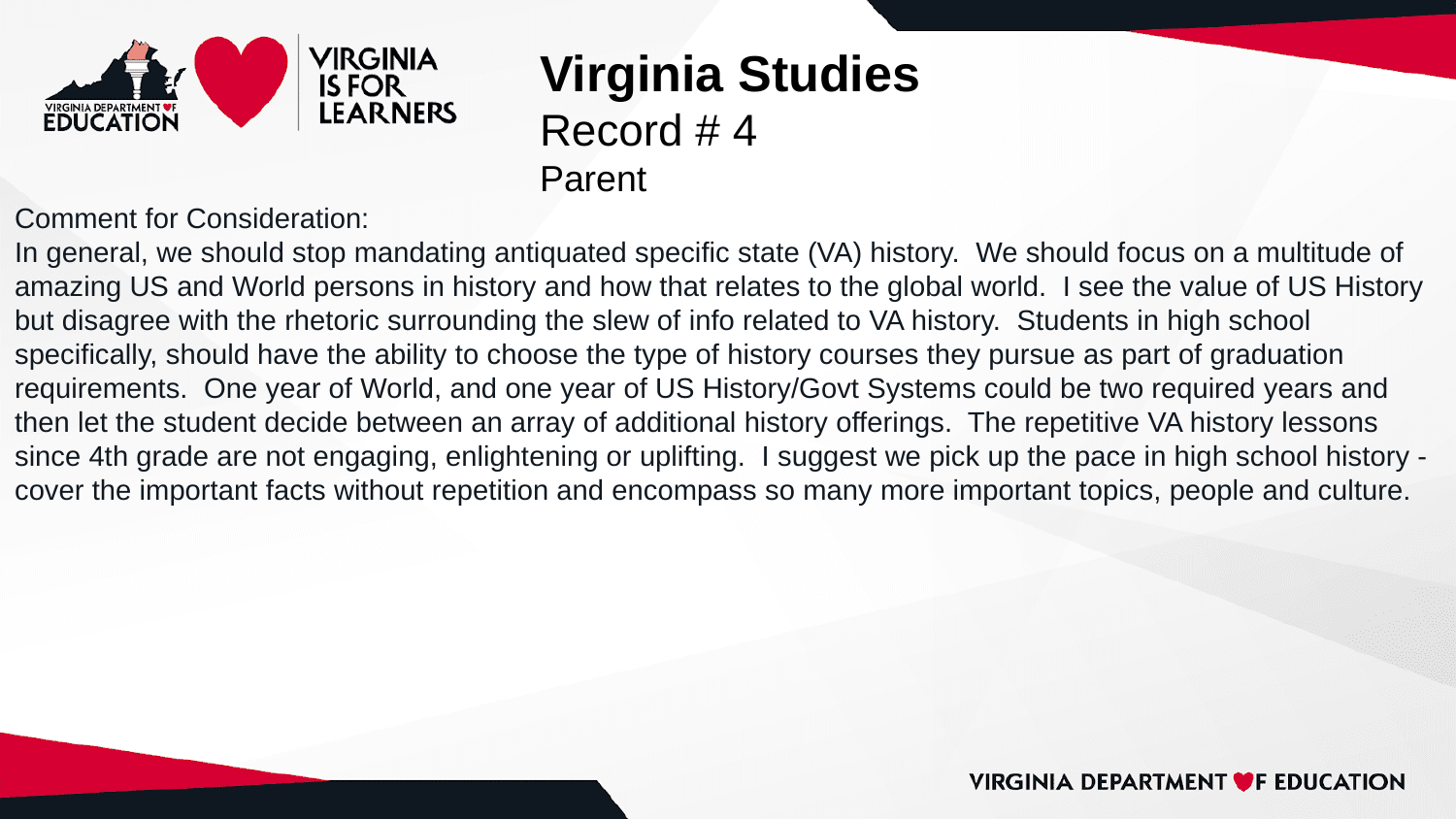

# Virginia Studies
Record # 4
Parent
Comment for Consideration:
In general, we should stop mandating antiquated specific state (VA) history.  We should focus on a multitude of amazing US and World persons in history and how that relates to the global world.  I see the value of US History but disagree with the rhetoric surrounding the slew of info related to VA history.  Students in high school specifically, should have the ability to choose the type of history courses they pursue as part of graduation requirements.  One year of World, and one year of US History/Govt Systems could be two required years and then let the student decide between an array of additional history offerings.  The repetitive VA history lessons since 4th grade are not engaging, enlightening or uplifting.  I suggest we pick up the pace in high school history - cover the important facts without repetition and encompass so many more important topics, people and culture.